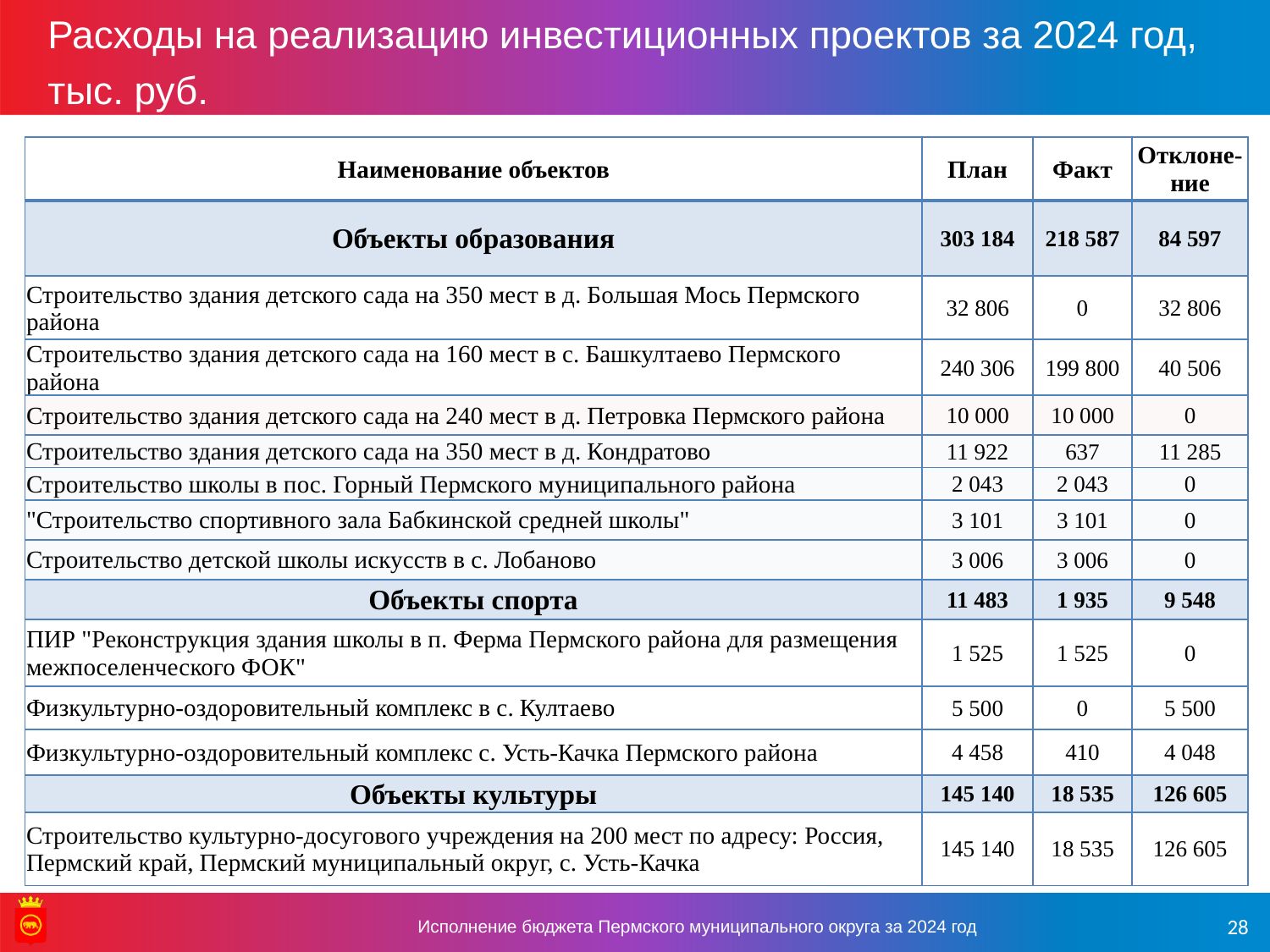

Расходы на реализацию инвестиционных проектов за 2024 год, тыс. руб.
| Наименование объектов | План | Факт | Отклоне-ние |
| --- | --- | --- | --- |
| Объекты образования | 303 184 | 218 587 | 84 597 |
| Строительство здания детского сада на 350 мест в д. Большая Мось Пермского района | 32 806 | 0 | 32 806 |
| Строительство здания детского сада на 160 мест в c. Башкултаево Пермского района | 240 306 | 199 800 | 40 506 |
| Строительство здания детского сада на 240 мест в д. Петровка Пермского района | 10 000 | 10 000 | 0 |
| Строительство здания детского сада на 350 мест в д. Кондратово | 11 922 | 637 | 11 285 |
| Строительство школы в пос. Горный Пермского муниципального района | 2 043 | 2 043 | 0 |
| "Строительство спортивного зала Бабкинской средней школы" | 3 101 | 3 101 | 0 |
| Строительство детской школы искусств в с. Лобаново | 3 006 | 3 006 | 0 |
| Объекты спорта | 11 483 | 1 935 | 9 548 |
| ПИР "Реконструкция здания школы в п. Ферма Пермского района для размещения межпоселенческого ФОК" | 1 525 | 1 525 | 0 |
| Физкультурно-оздоровительный комплекс в с. Култаево | 5 500 | 0 | 5 500 |
| Физкультурно-оздоровительный комплекс с. Усть-Качка Пермского района | 4 458 | 410 | 4 048 |
| Объекты культуры | 145 140 | 18 535 | 126 605 |
| Строительство культурно-досугового учреждения на 200 мест по адресу: Россия, Пермский край, Пермский муниципальный округ, с. Усть-Качка | 145 140 | 18 535 | 126 605 |
Исполнение бюджета Пермского муниципального округа за 2024 год